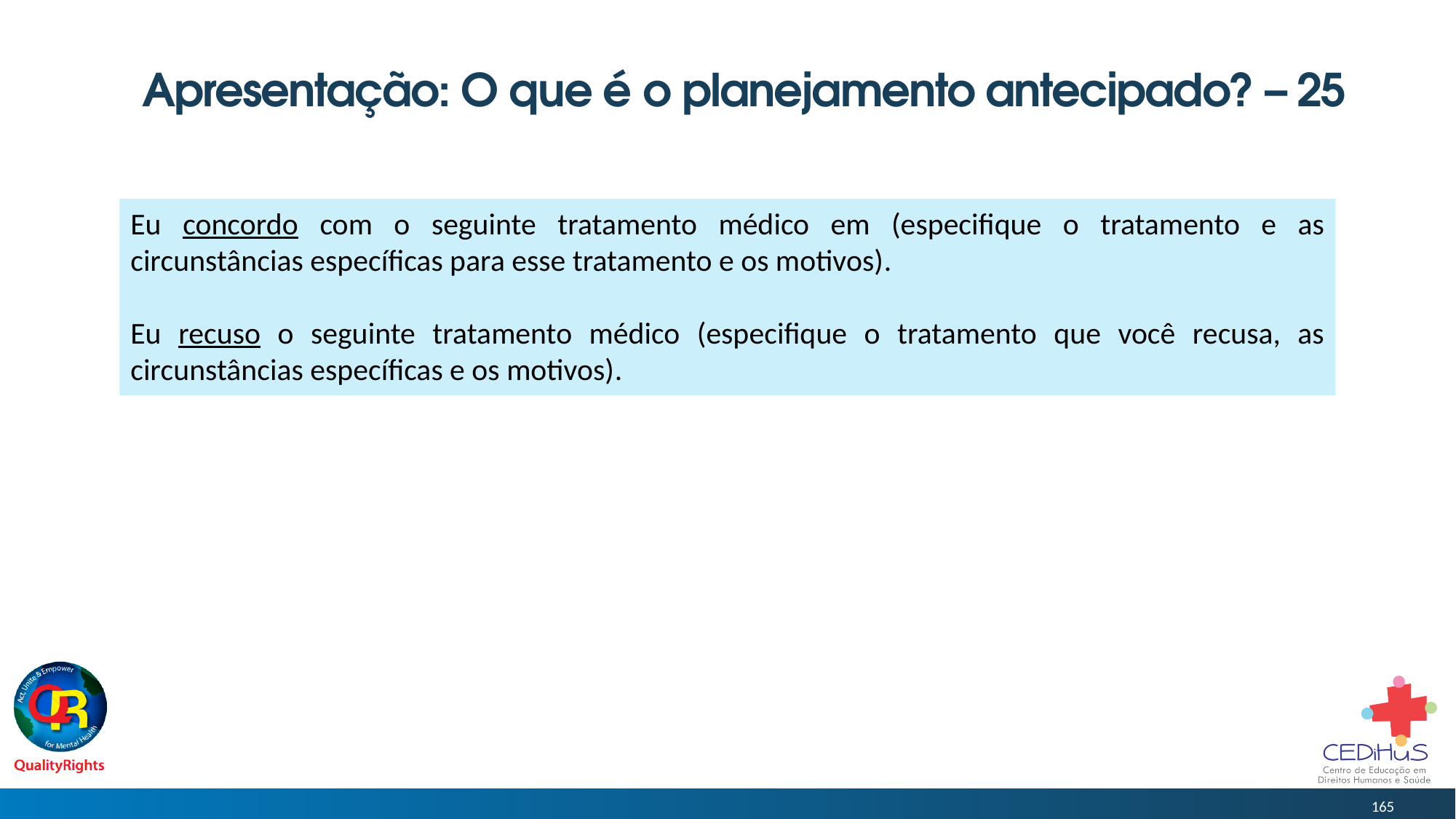

# Apresentação: O que é o planejamento antecipado? – 25
Eu concordo com o seguinte tratamento médico em (especifique o tratamento e as circunstâncias específicas para esse tratamento e os motivos).

Eu recuso o seguinte tratamento médico (especifique o tratamento que você recusa, as circunstâncias específicas e os motivos).